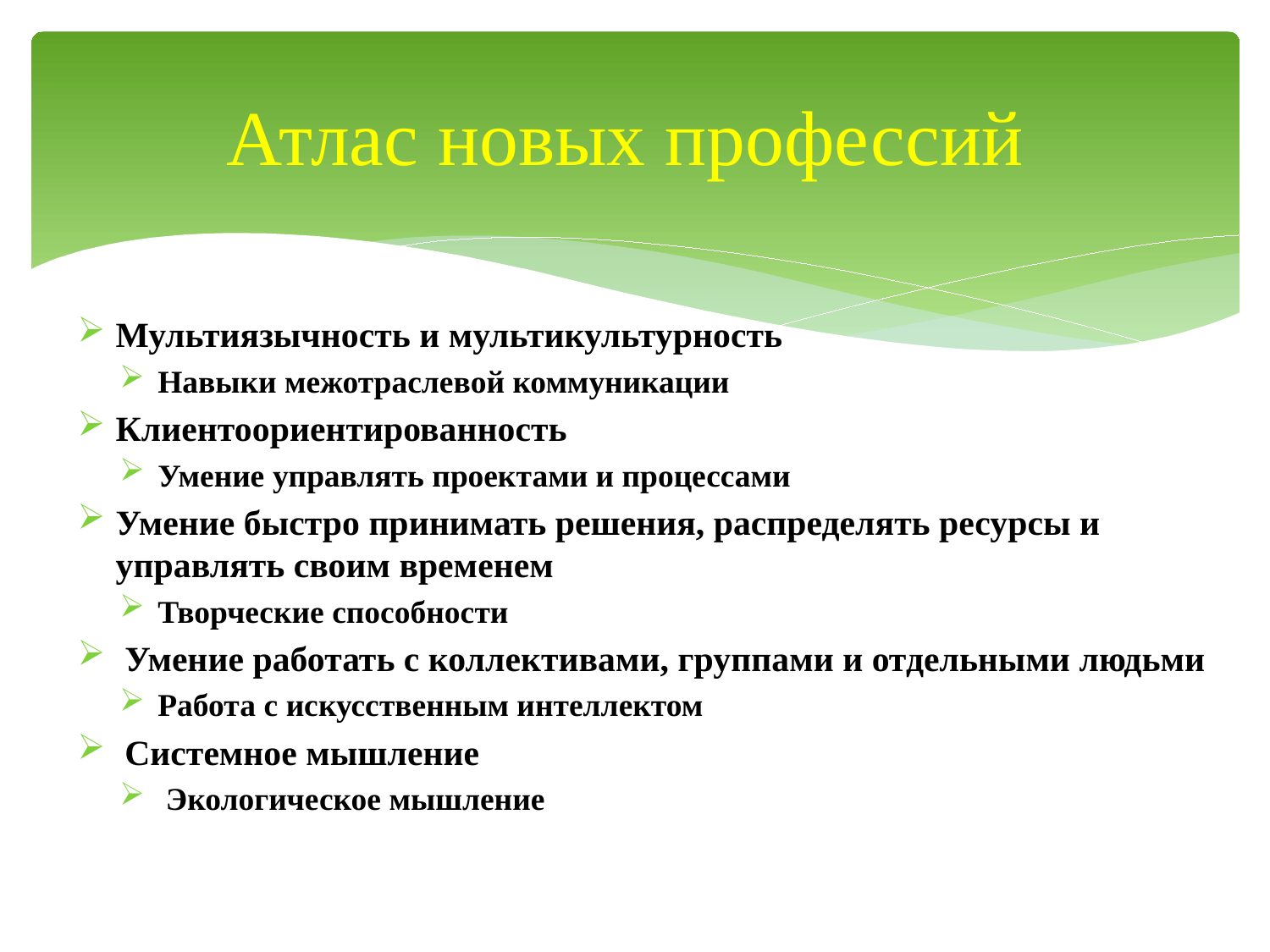

# Атлас новых профессий
Мультиязычность и мультикультурность
Навыки межотраслевой коммуникации
Клиентоориентированность
Умение управлять проектами и процессами
Умение быстро принимать решения, распределять ресурсы и управлять своим временем
Творческие способности
 Умение работать с коллективами, группами и отдельными людьми
Работа с искусственным интеллектом
 Системное мышление
 Экологическое мышление